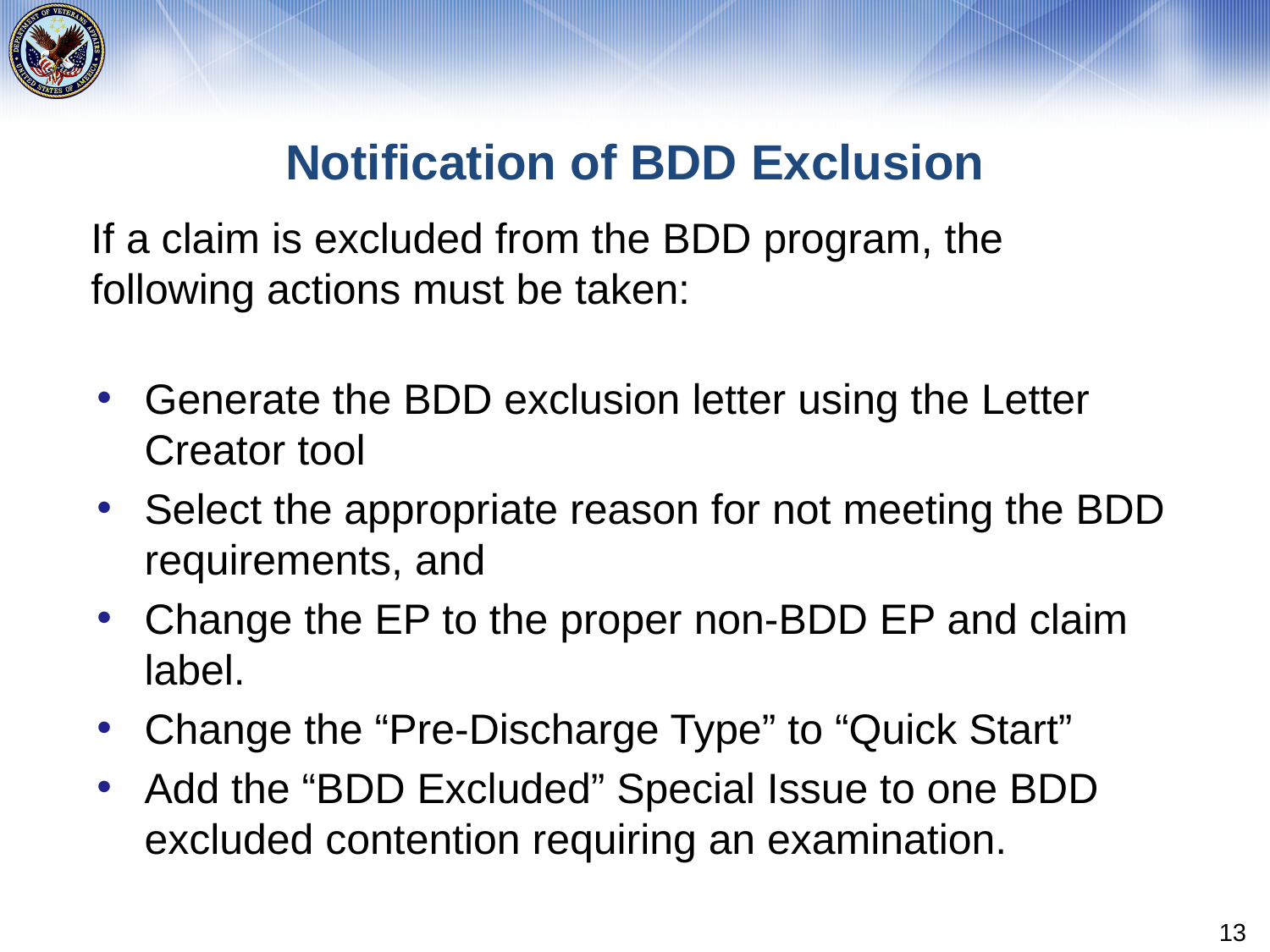

Notification of BDD Exclusion
If a claim is excluded from the BDD program, the following actions must be taken:

Generate the BDD exclusion letter using the Letter Creator tool
Select the appropriate reason for not meeting the BDD requirements, and
Change the EP to the proper non-BDD EP and claim label.
Change the “Pre-Discharge Type” to “Quick Start”
Add the “BDD Excluded” Special Issue to one BDD excluded contention requiring an examination.
13